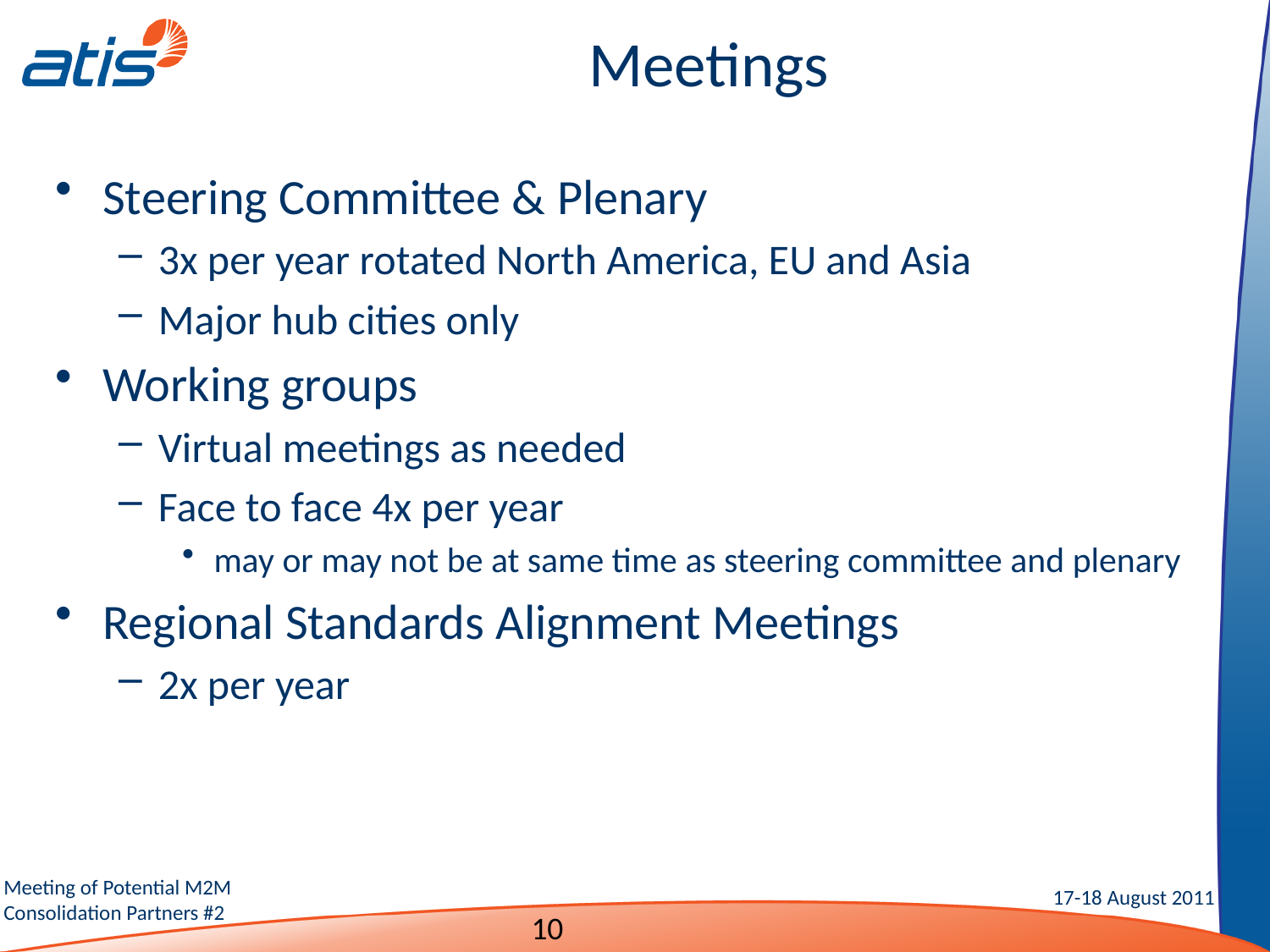

# Meetings
Steering Committee & Plenary
3x per year rotated North America, EU and Asia
Major hub cities only
Working groups
Virtual meetings as needed
Face to face 4x per year
may or may not be at same time as steering committee and plenary
Regional Standards Alignment Meetings
2x per year
10